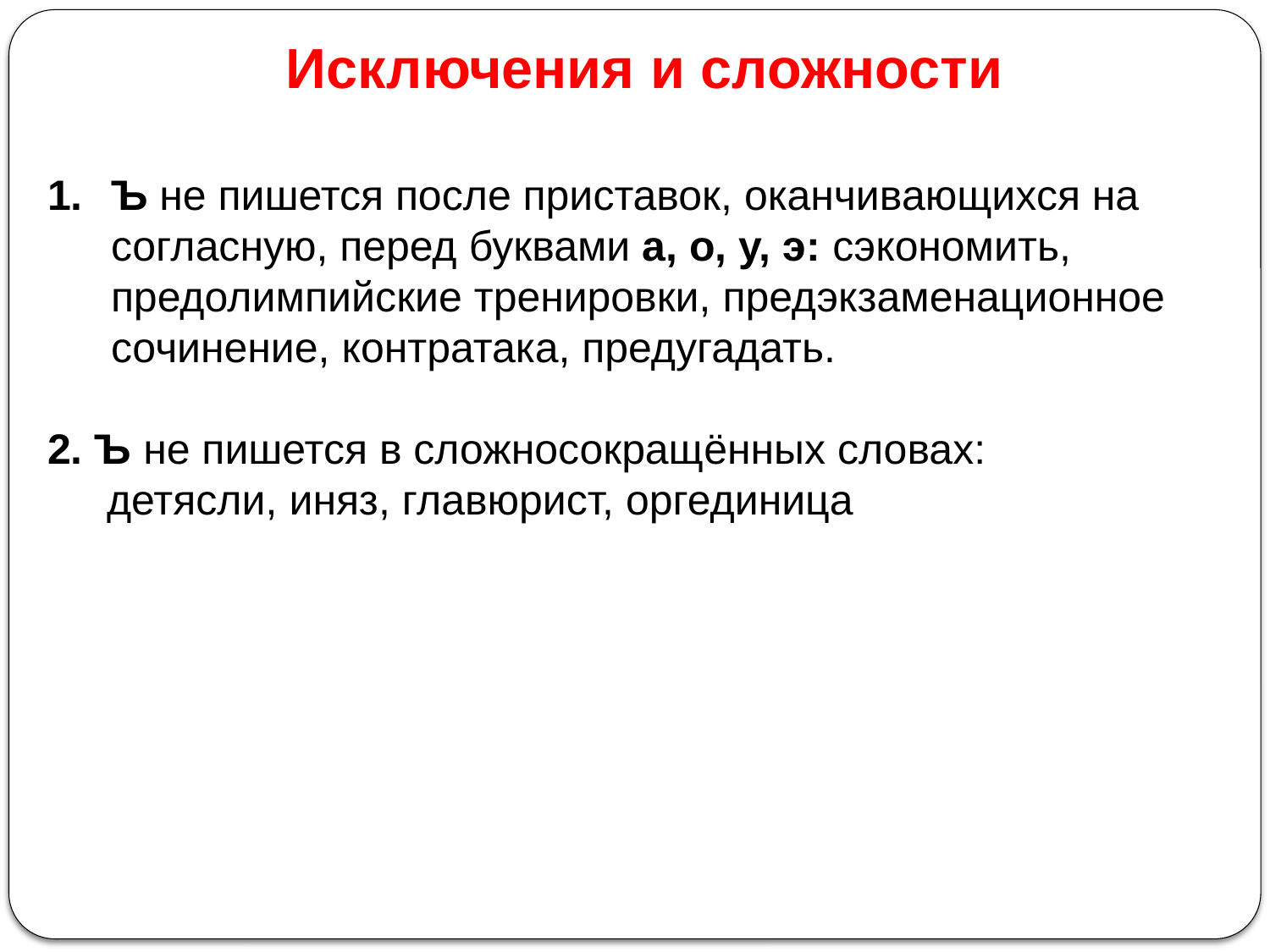

Исключения и сложности

Ъ не пишется после приставок, оканчивающихся на согласную, перед буквами а, о, у, э: сэкономить, предолимпийские тренировки, предэкзаменационное сочинение, контратака, предугадать.

2. Ъ не пишется в сложносокращённых словах:
     детясли, иняз, главюрист, оргединица